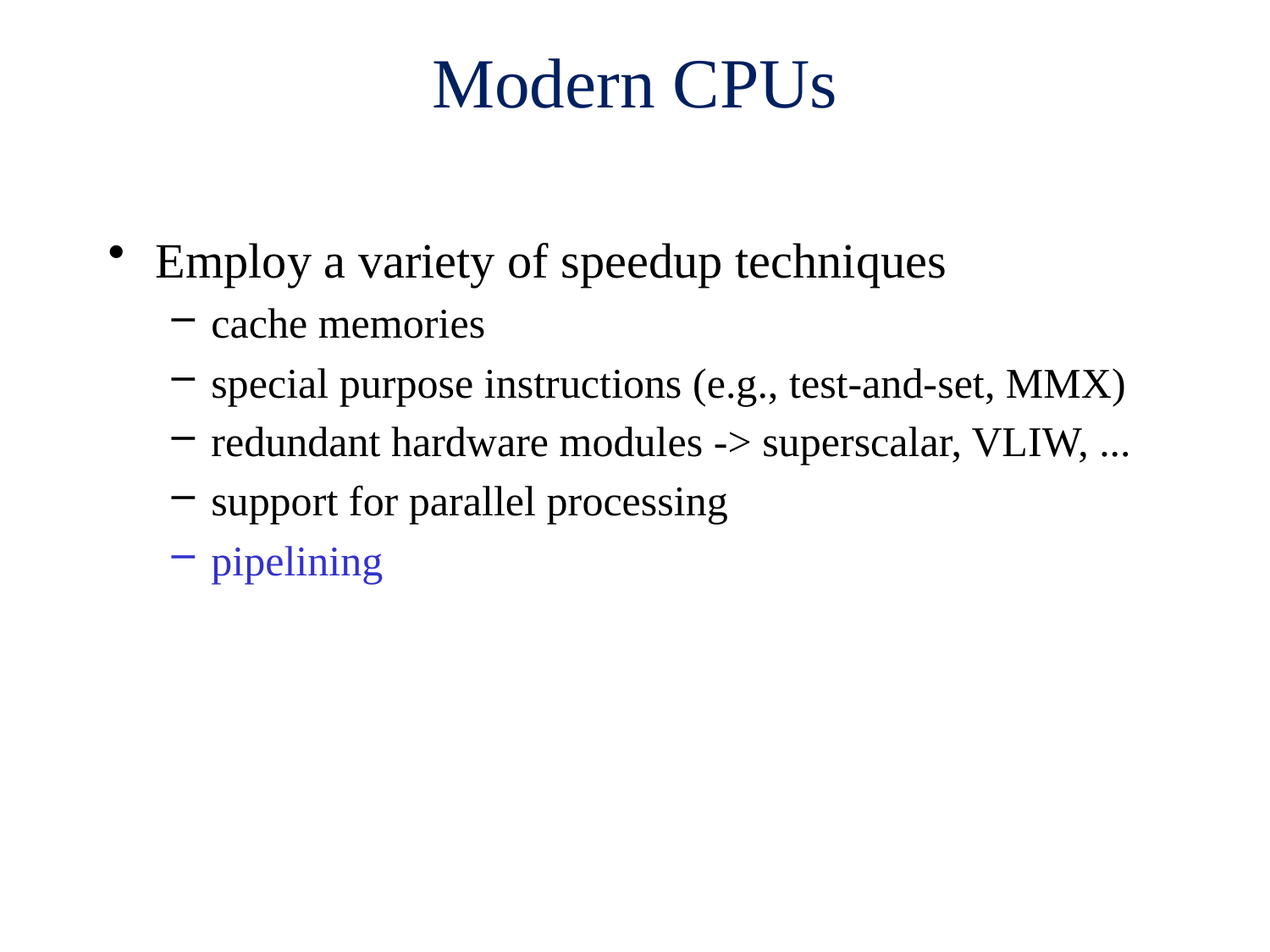

# Modern CPUs
Employ a variety of speedup techniques
cache memories
special purpose instructions (e.g., test-and-set, MMX)
redundant hardware modules -> superscalar, VLIW, ...
support for parallel processing
pipelining